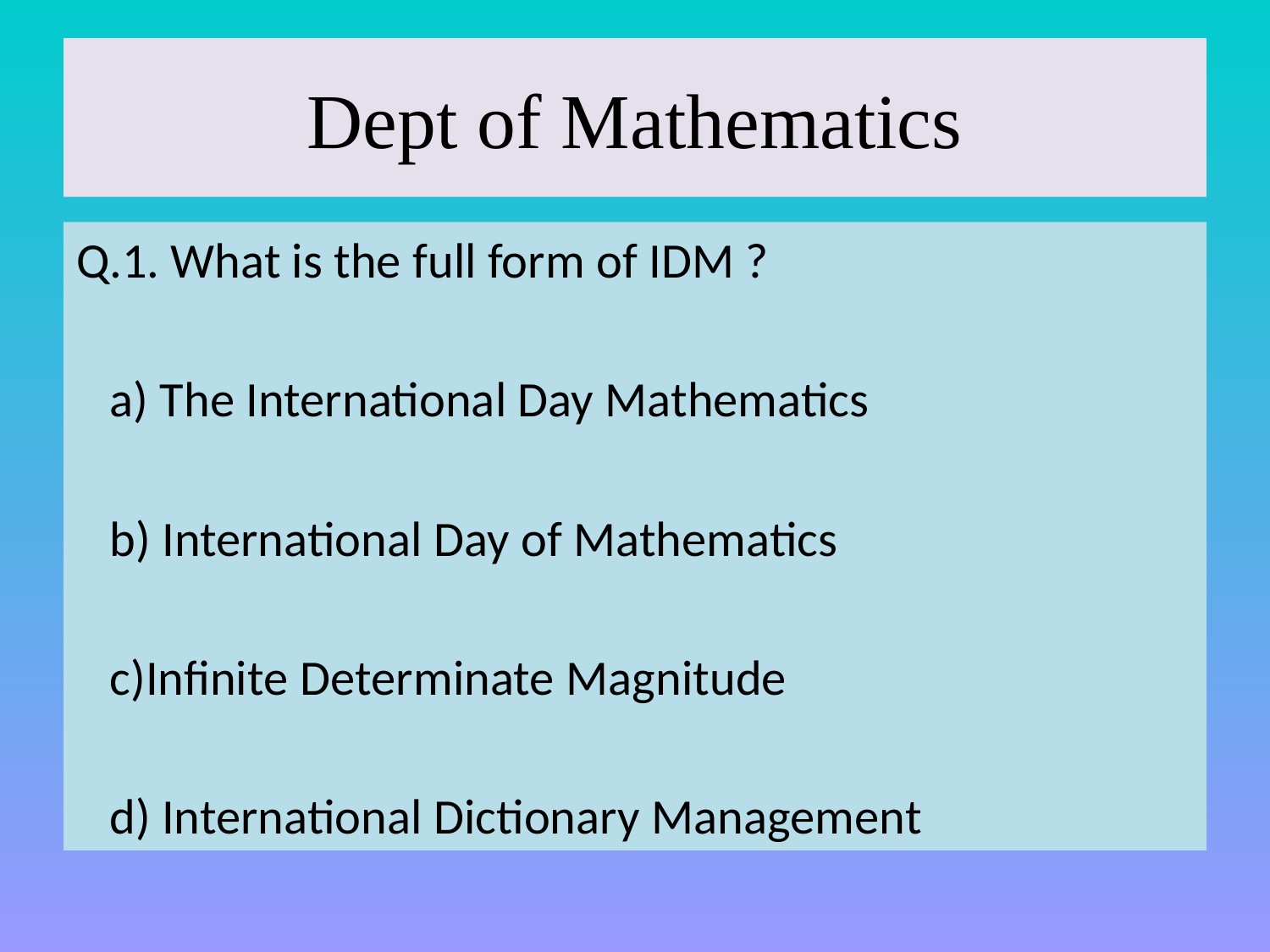

# Dept of Mathematics
Q.1. What is the full form of IDM ?

   a) The International Day Mathematics

   b) International Day of Mathematics

   c)Infinite Determinate Magnitude

   d) International Dictionary Management